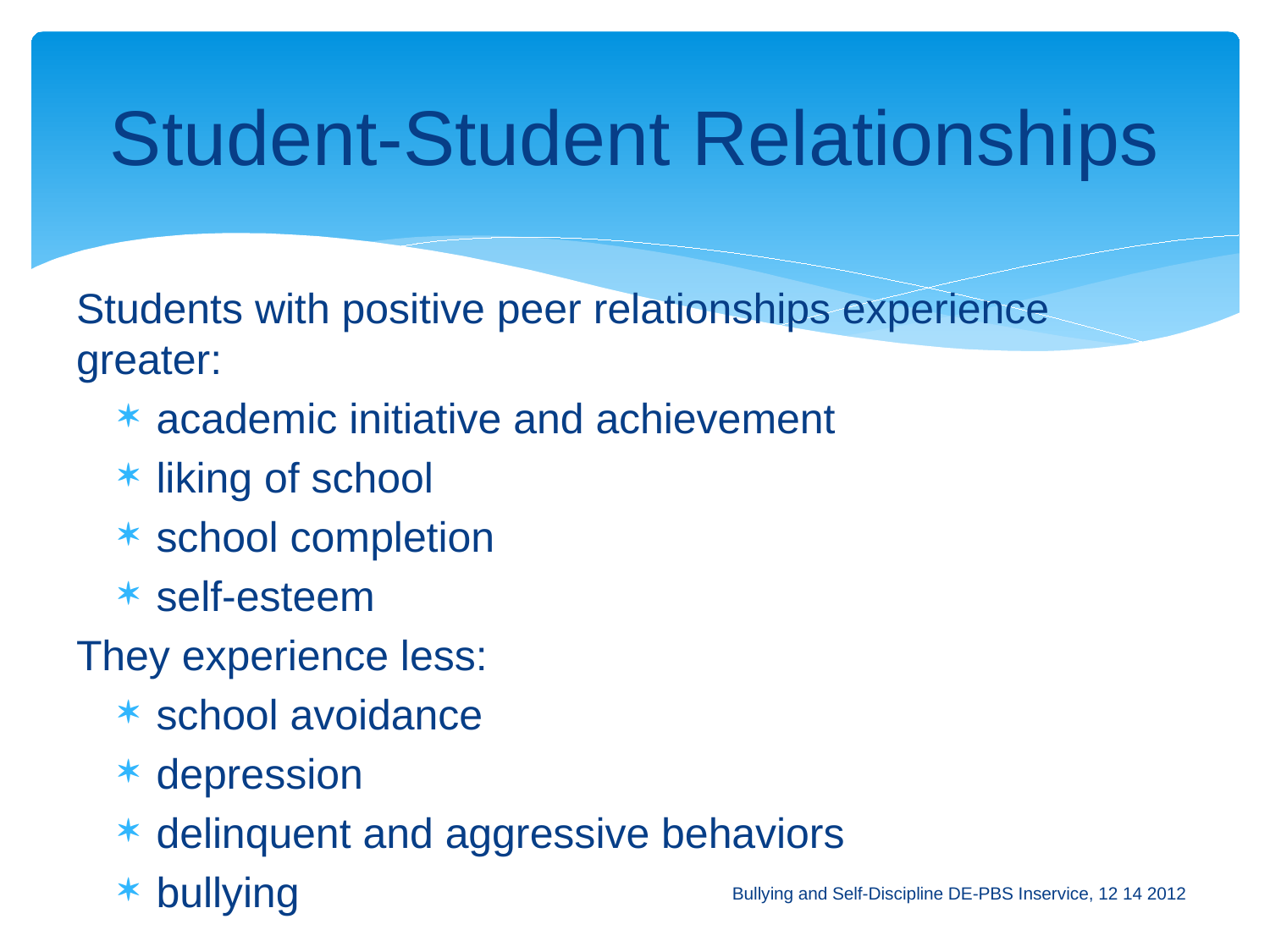

# Student-Student Relationships
Students with positive peer relationships experience greater:
academic initiative and achievement
liking of school
school completion
self-esteem
They experience less:
school avoidance
depression
delinquent and aggressive behaviors
bullying
Bullying and Self-Discipline DE-PBS Inservice, 12 14 2012